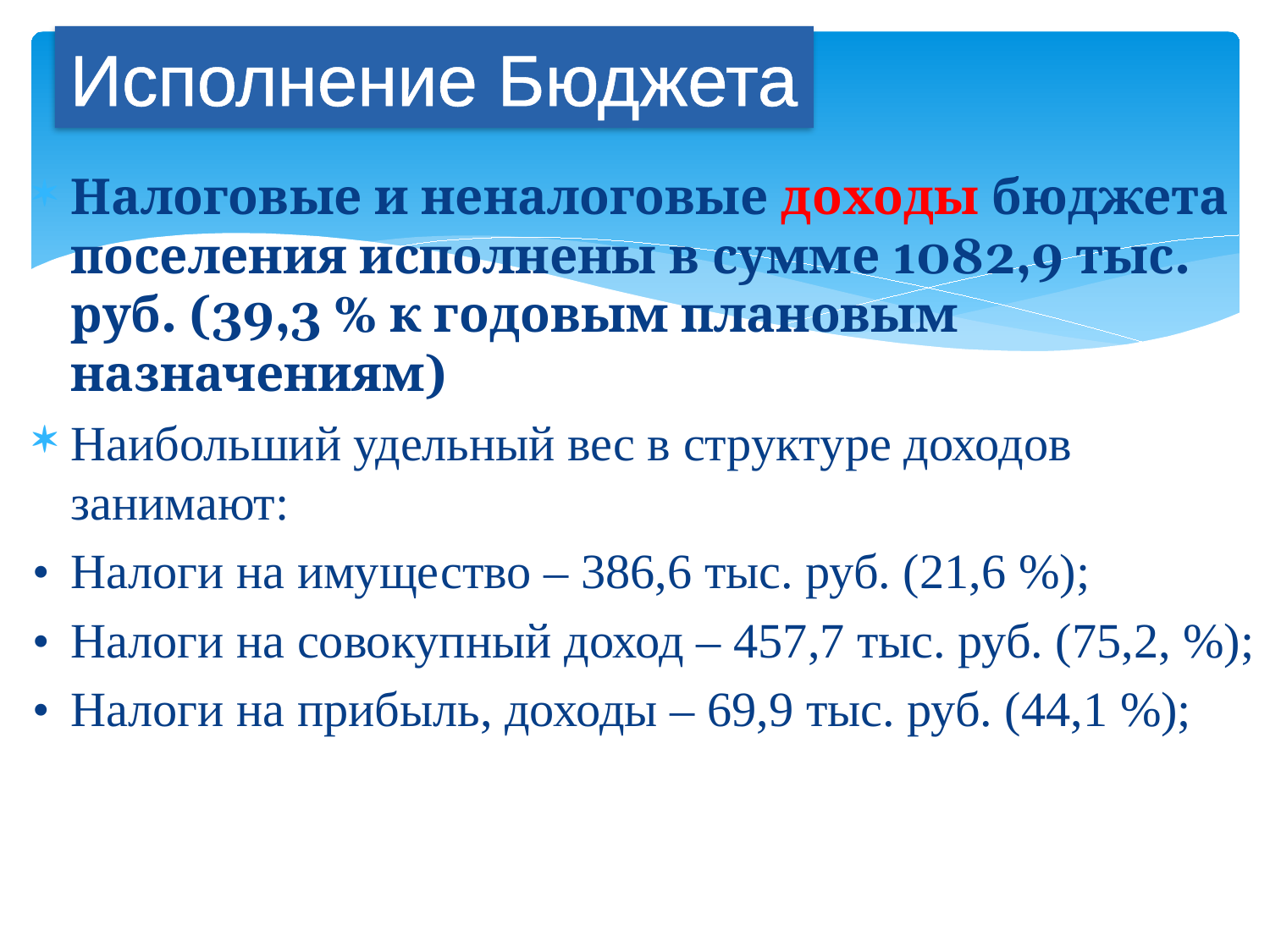

# Исполнение Бюджета
Налоговые и неналоговые доходы бюджета поселения исполнены в сумме 1082,9 тыс. руб. (39,3 % к годовым плановым назначениям)
Наибольший удельный вес в структуре доходов занимают:
•	Налоги на имущество – 386,6 тыс. руб. (21,6 %);
•	Налоги на совокупный доход – 457,7 тыс. руб. (75,2, %);
•	Налоги на прибыль, доходы – 69,9 тыс. руб. (44,1 %);